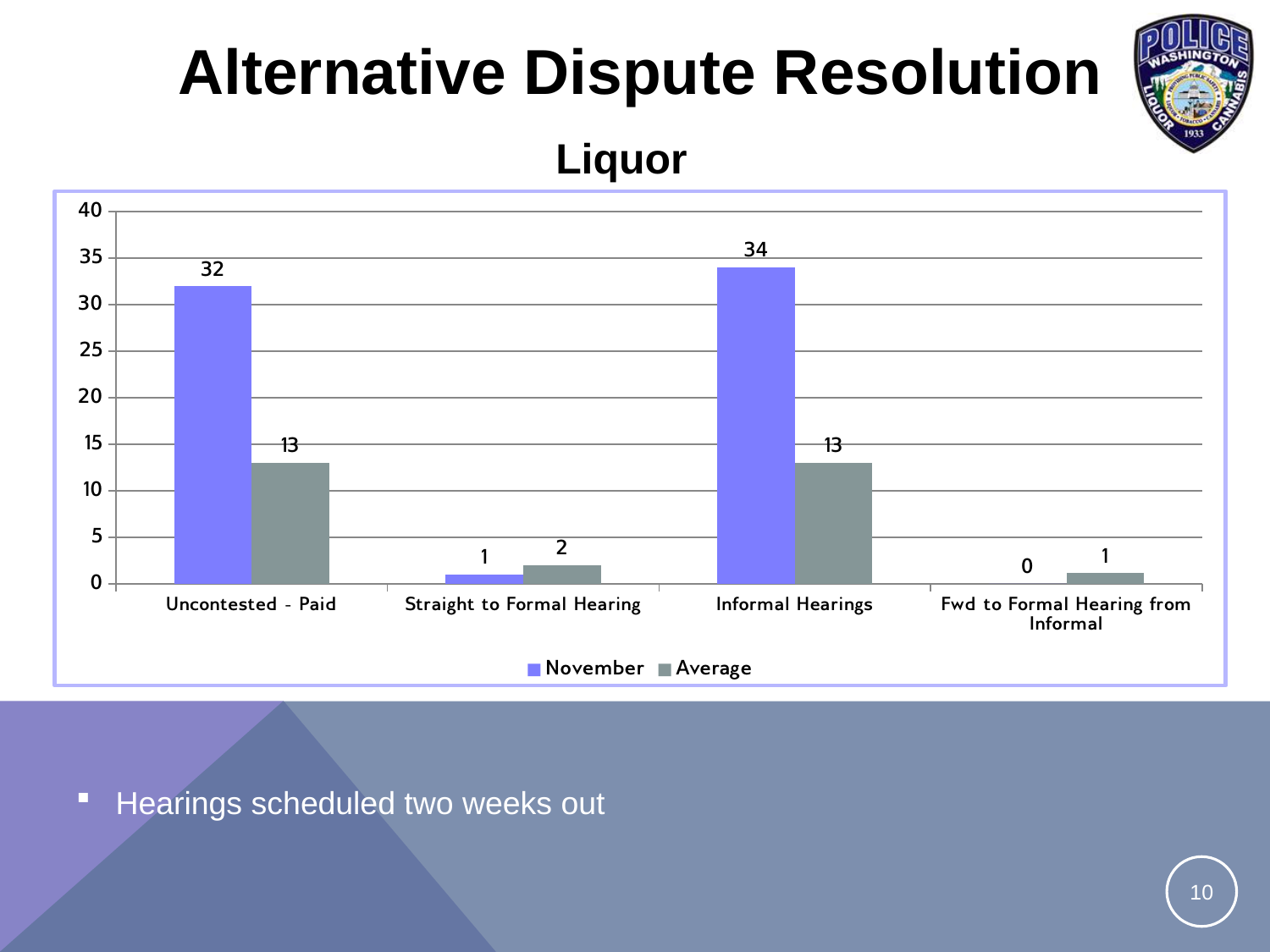

# Alternative Dispute Resolution
Liquor

### Chart

| Category | November | Average |
|---|---|---|
| Uncontested - Paid | 32.0 | 13.0 |
| Straight to Formal Hearing | 1.0 | 2.0 |
| Informal Hearings | 34.0 | 13.0 |
| Fwd to Formal Hearing from Informal | 0.0 | 1.1666666666666667 |
Hearings scheduled two weeks out
10